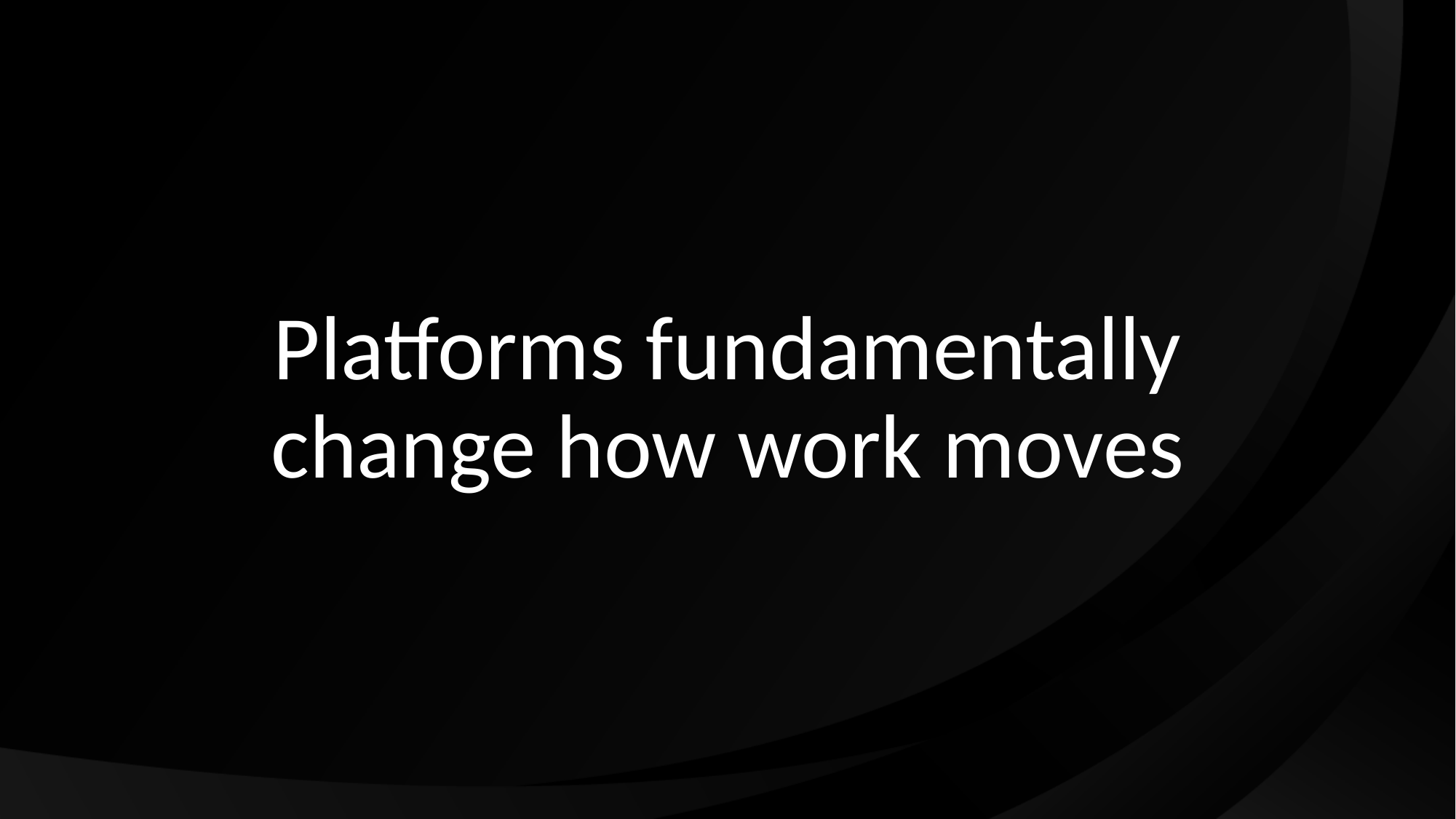

# Platforms fundamentally change how work moves